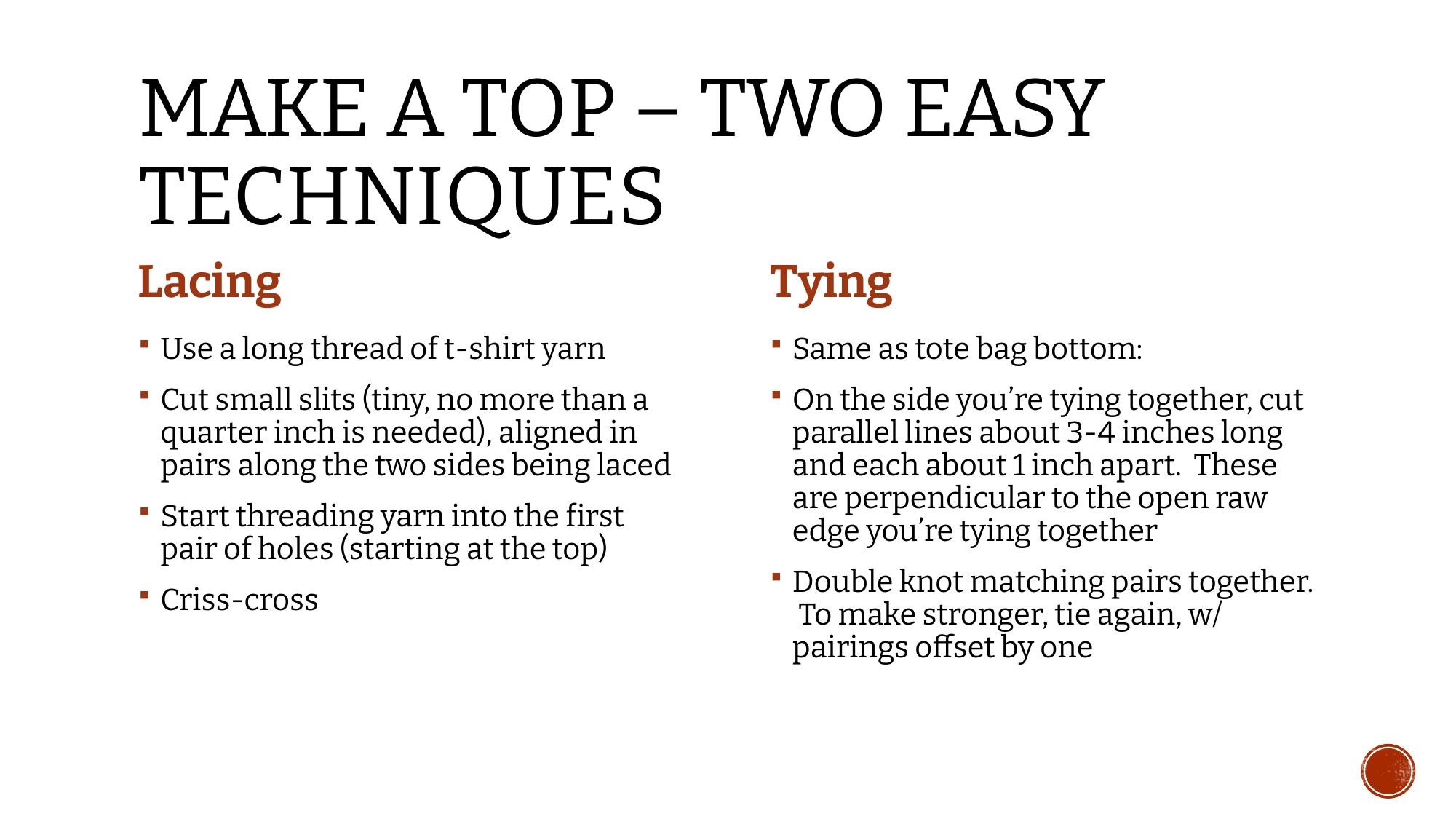

# Make a Top – two easy techniques
Lacing
Tying
Use a long thread of t-shirt yarn
Cut small slits (tiny, no more than a quarter inch is needed), aligned in pairs along the two sides being laced
Start threading yarn into the first pair of holes (starting at the top)
Criss-cross
Same as tote bag bottom:
On the side you’re tying together, cut parallel lines about 3-4 inches long and each about 1 inch apart.  These are perpendicular to the open raw edge you’re tying together
Double knot matching pairs together.  To make stronger, tie again, w/ pairings offset by one